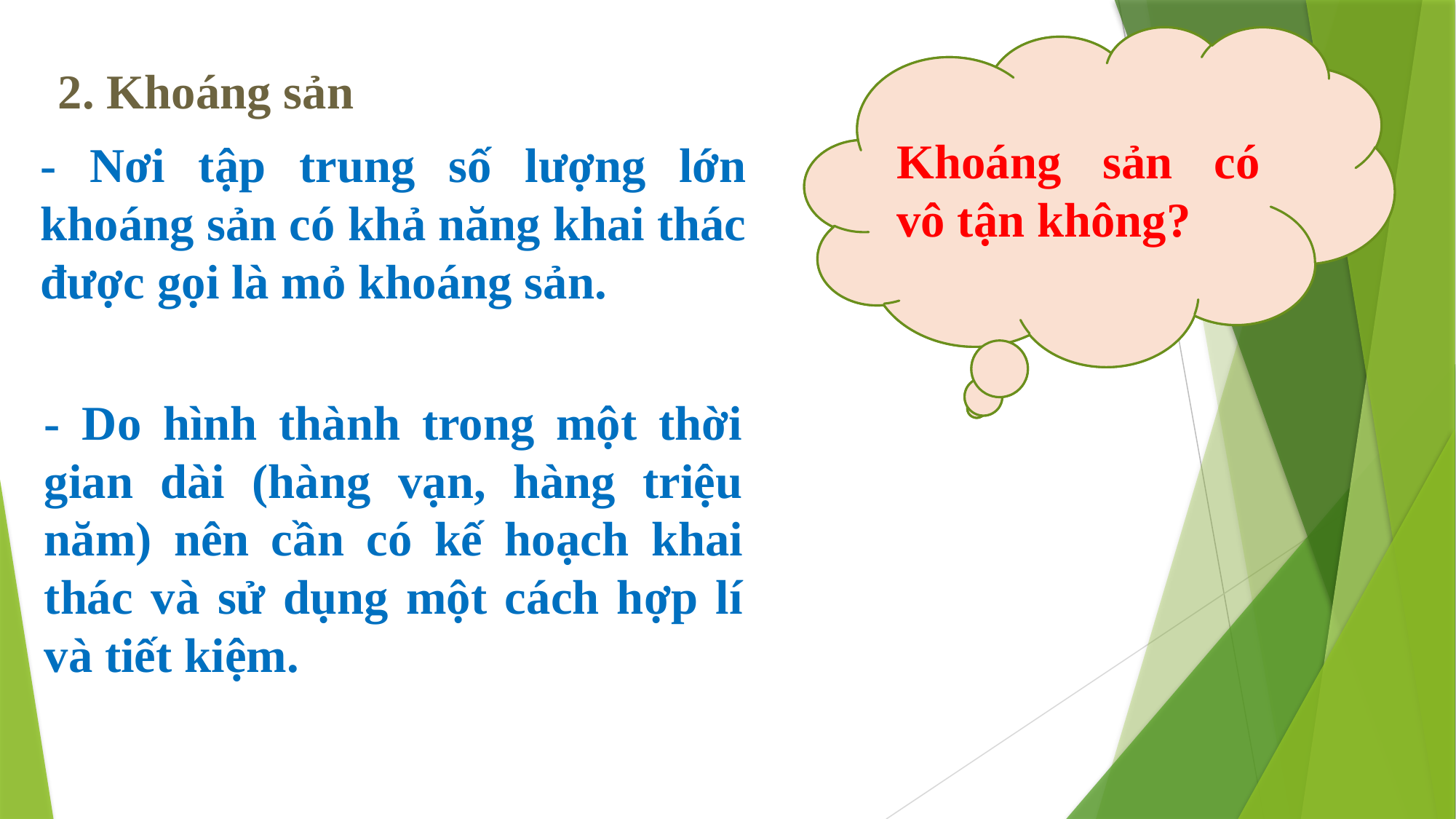

2. Khoáng sản
Khoáng sản có vô tận không?
Theo em mỏ khoáng sản là gì?

- Nơi tập trung số lượng lớn khoáng sản có khả năng khai thác được gọi là mỏ khoáng sản.
- Do hình thành trong một thời gian dài (hàng vạn, hàng triệu năm) nên cần có kế hoạch khai thác và sử dụng một cách hợp lí và tiết kiệm.